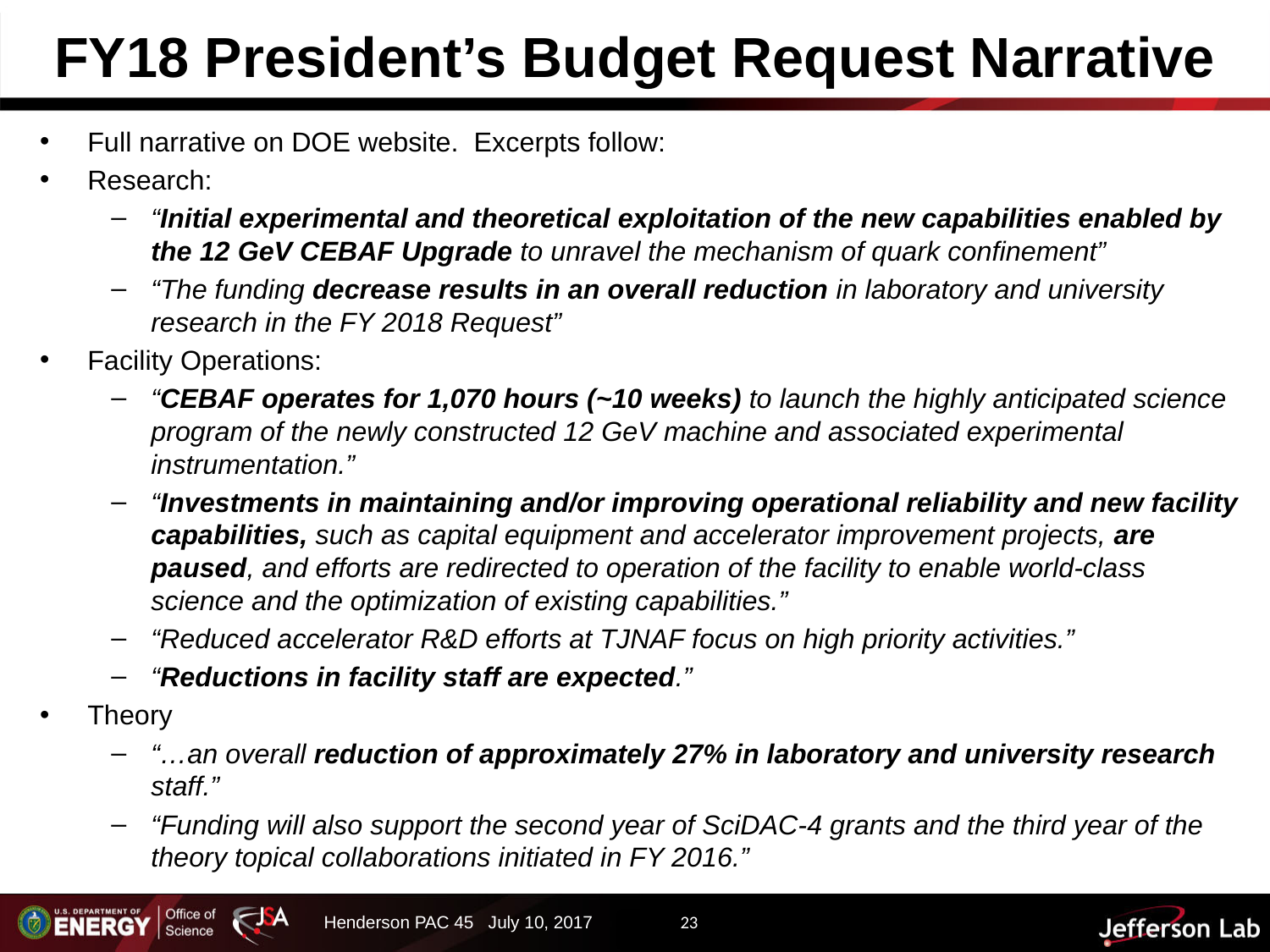

# FY18 President’s Budget Request Narrative
Full narrative on DOE website.  Excerpts follow:
Research:
“Initial experimental and theoretical exploitation of the new capabilities enabled by the 12 GeV CEBAF Upgrade to unravel the mechanism of quark confinement”
“The funding decrease results in an overall reduction in laboratory and university research in the FY 2018 Request”
Facility Operations:
“CEBAF operates for 1,070 hours (~10 weeks) to launch the highly anticipated science program of the newly constructed 12 GeV machine and associated experimental instrumentation.”
“Investments in maintaining and/or improving operational reliability and new facility capabilities, such as capital equipment and accelerator improvement projects, are paused, and efforts are redirected to operation of the facility to enable world-class science and the optimization of existing capabilities.”
“Reduced accelerator R&D efforts at TJNAF focus on high priority activities.”
“Reductions in facility staff are expected.”
Theory
“…an overall reduction of approximately 27% in laboratory and university research staff.”
“Funding will also support the second year of SciDAC-4 grants and the third year of the theory topical collaborations initiated in FY 2016.”